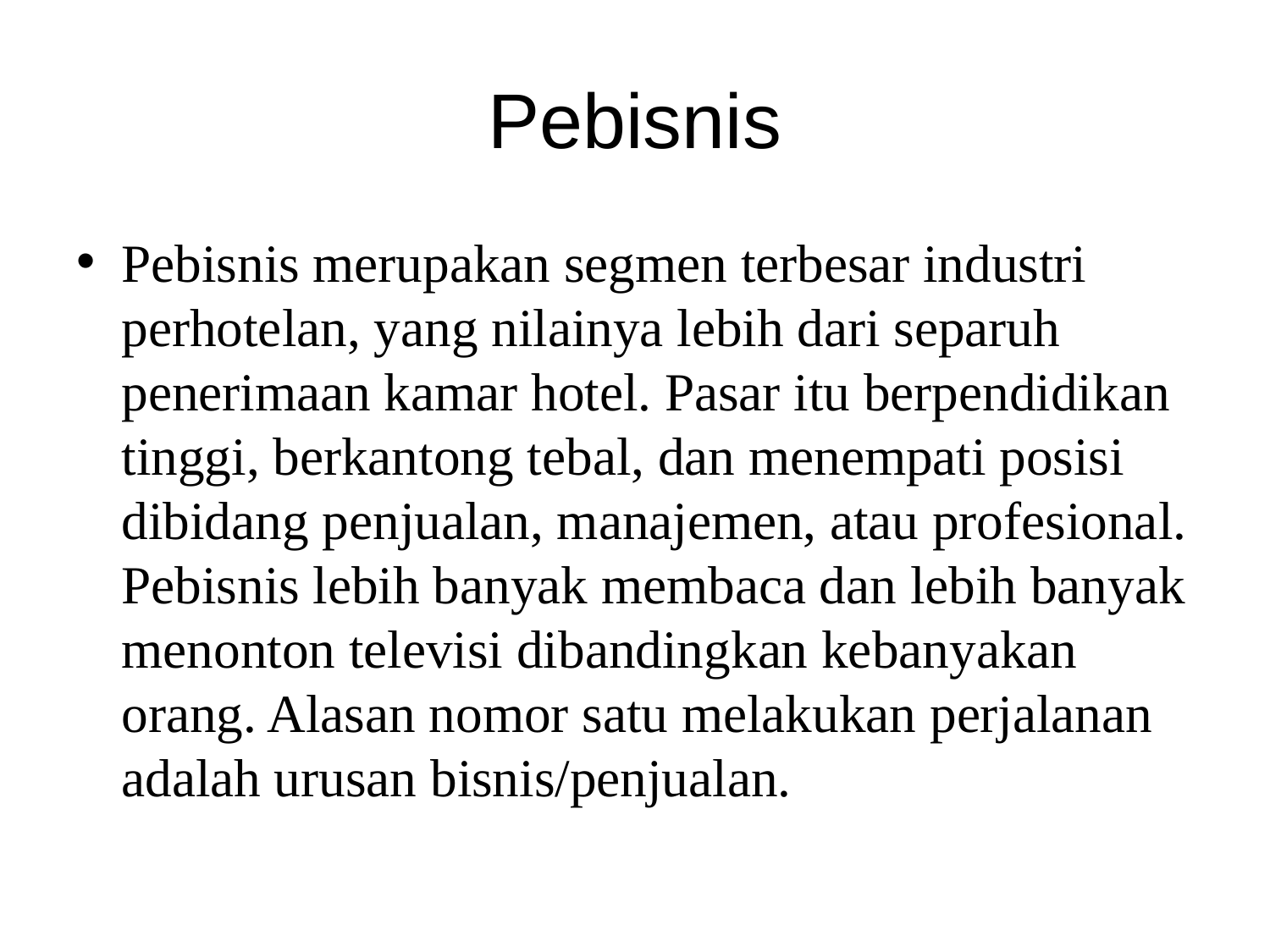

# Pebisnis
Pebisnis merupakan segmen terbesar industri perhotelan, yang nilainya lebih dari separuh penerimaan kamar hotel. Pasar itu berpendidikan tinggi, berkantong tebal, dan menempati posisi dibidang penjualan, manajemen, atau profesional. Pebisnis lebih banyak membaca dan lebih banyak menonton televisi dibandingkan kebanyakan orang. Alasan nomor satu melakukan perjalanan adalah urusan bisnis/penjualan.